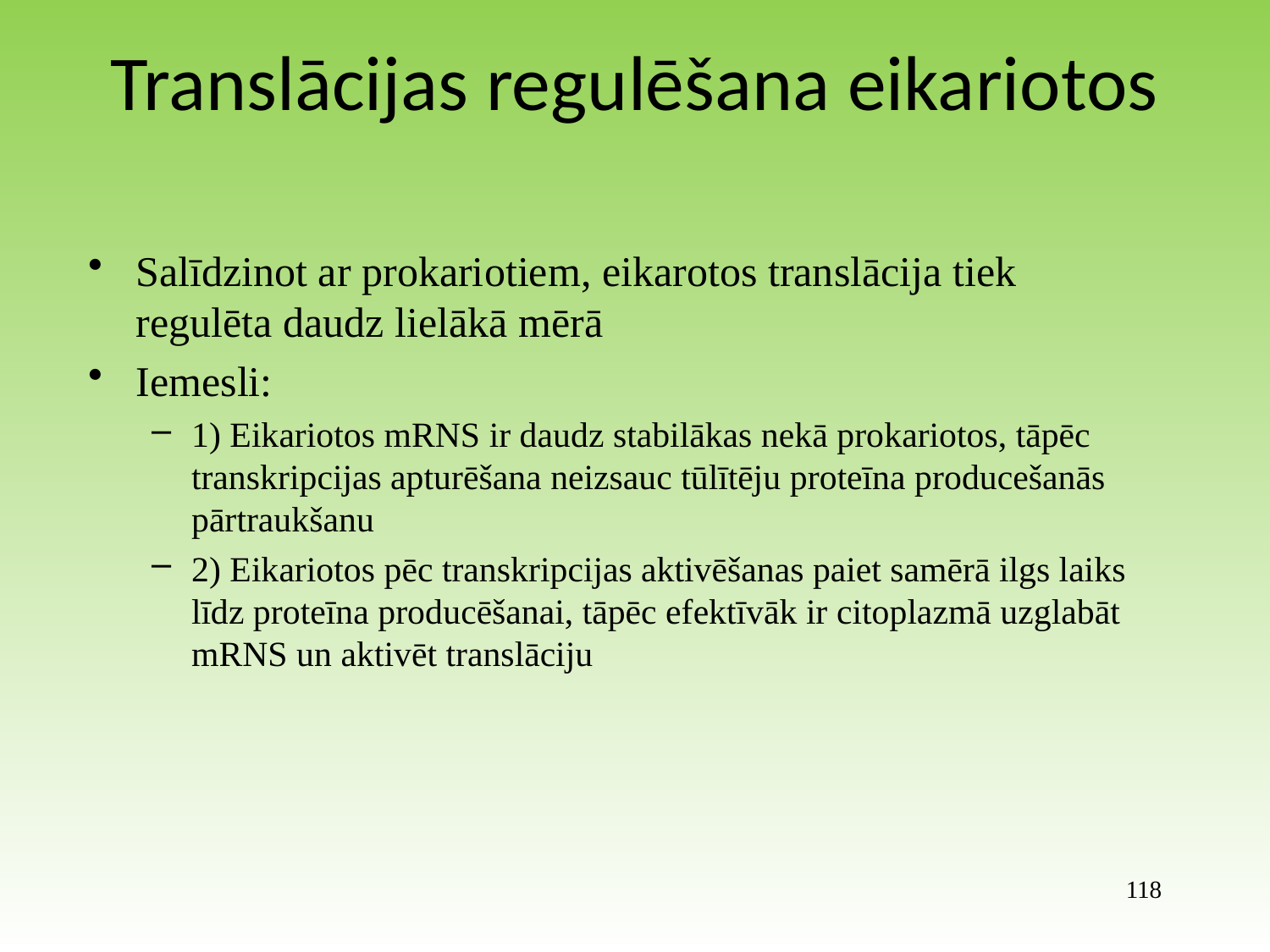

# Translācijas regulēšana eikariotos
Salīdzinot ar prokariotiem, eikarotos translācija tiek regulēta daudz lielākā mērā
Iemesli:
1) Eikariotos mRNS ir daudz stabilākas nekā prokariotos, tāpēc transkripcijas apturēšana neizsauc tūlītēju proteīna producešanās pārtraukšanu
2) Eikariotos pēc transkripcijas aktivēšanas paiet samērā ilgs laiks līdz proteīna producēšanai, tāpēc efektīvāk ir citoplazmā uzglabāt mRNS un aktivēt translāciju

118